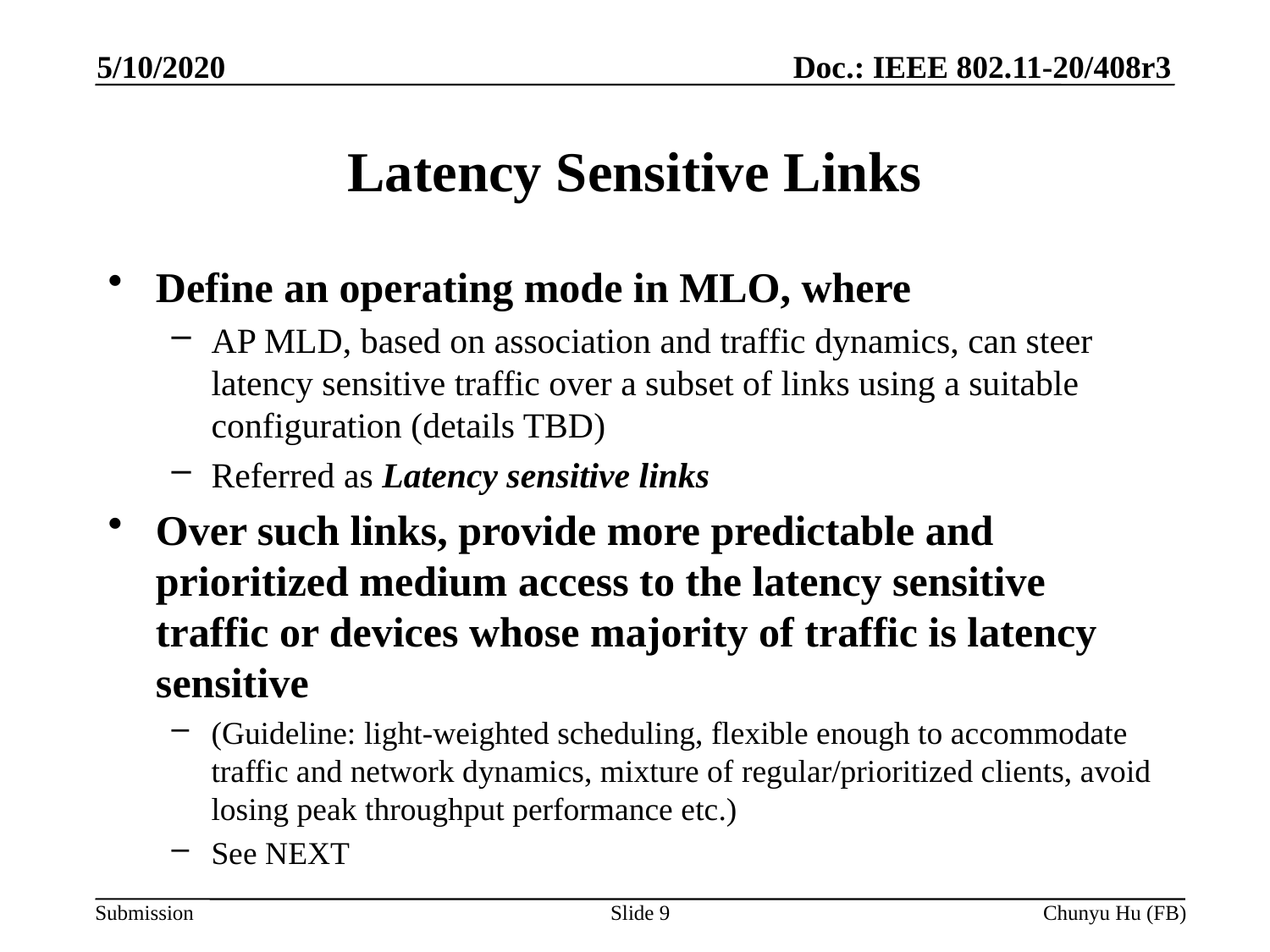

5/10/2020
# Latency Sensitive Links
Define an operating mode in MLO, where
AP MLD, based on association and traffic dynamics, can steer latency sensitive traffic over a subset of links using a suitable configuration (details TBD)
Referred as Latency sensitive links
Over such links, provide more predictable and prioritized medium access to the latency sensitive traffic or devices whose majority of traffic is latency sensitive
(Guideline: light-weighted scheduling, flexible enough to accommodate traffic and network dynamics, mixture of regular/prioritized clients, avoid losing peak throughput performance etc.)
See NEXT
Slide 9
Chunyu Hu (FB)